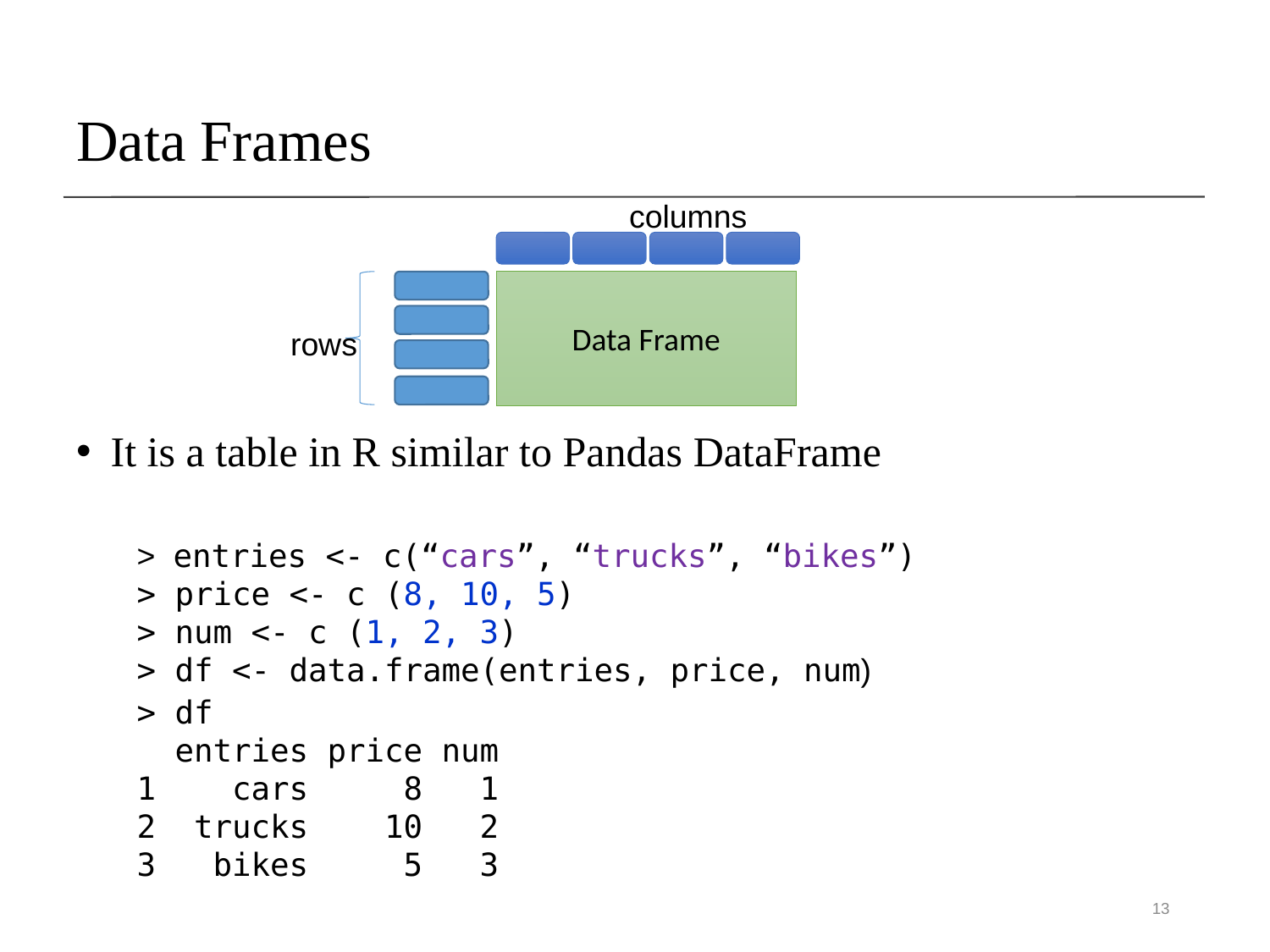

# Data Frames
columns

Data Frame

rows

 It is a table in R similar to Pandas DataFrame
>  entries <- c(“cars”, “trucks”, “bikes”)
> price <- c (8, 10, 5)
> num <- c (1, 2, 3)
> df <- data.frame(entries, price, num)
> df
  entries price num
1    cars     8   1
2  trucks    10   2
3   bikes     5   3
13